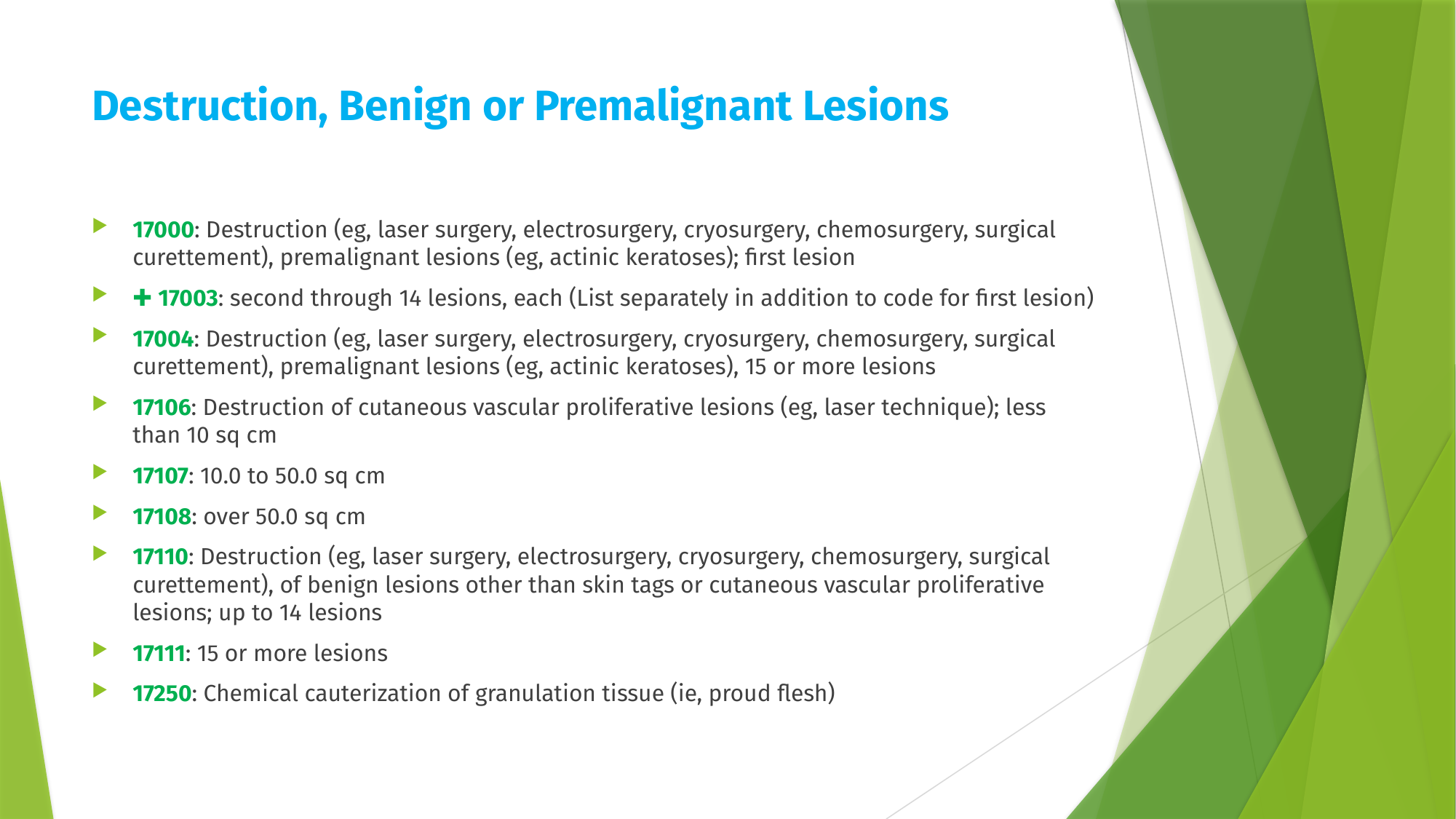

# Destruction, Benign or Premalignant Lesions
17000: Destruction (eg, laser surgery, electrosurgery, cryosurgery, chemosurgery, surgical curettement), premalignant lesions (eg, actinic keratoses); first lesion
✚ 17003: second through 14 lesions, each (List separately in addition to code for first lesion)
17004: Destruction (eg, laser surgery, electrosurgery, cryosurgery, chemosurgery, surgical curettement), premalignant lesions (eg, actinic keratoses), 15 or more lesions
17106: Destruction of cutaneous vascular proliferative lesions (eg, laser technique); less than 10 sq cm
17107: 10.0 to 50.0 sq cm
17108: over 50.0 sq cm
17110: Destruction (eg, laser surgery, electrosurgery, cryosurgery, chemosurgery, surgical curettement), of benign lesions other than skin tags or cutaneous vascular proliferative lesions; up to 14 lesions
17111: 15 or more lesions
17250: Chemical cauterization of granulation tissue (ie, proud flesh)